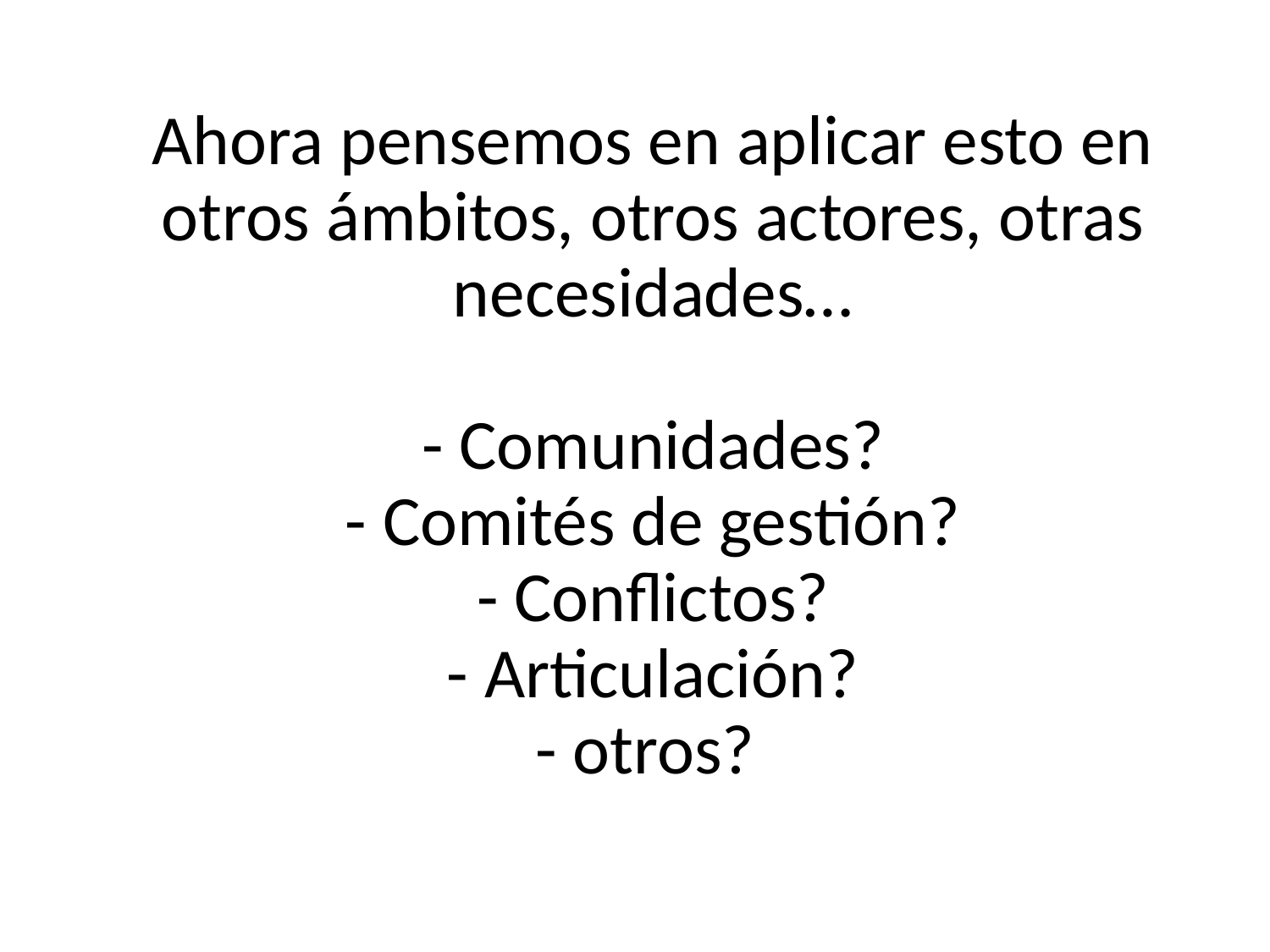

# Ahora pensemos en aplicar esto en otros ámbitos, otros actores, otras necesidades… - Comunidades? - Comités de gestión? - Conflictos? - Articulación? - otros?